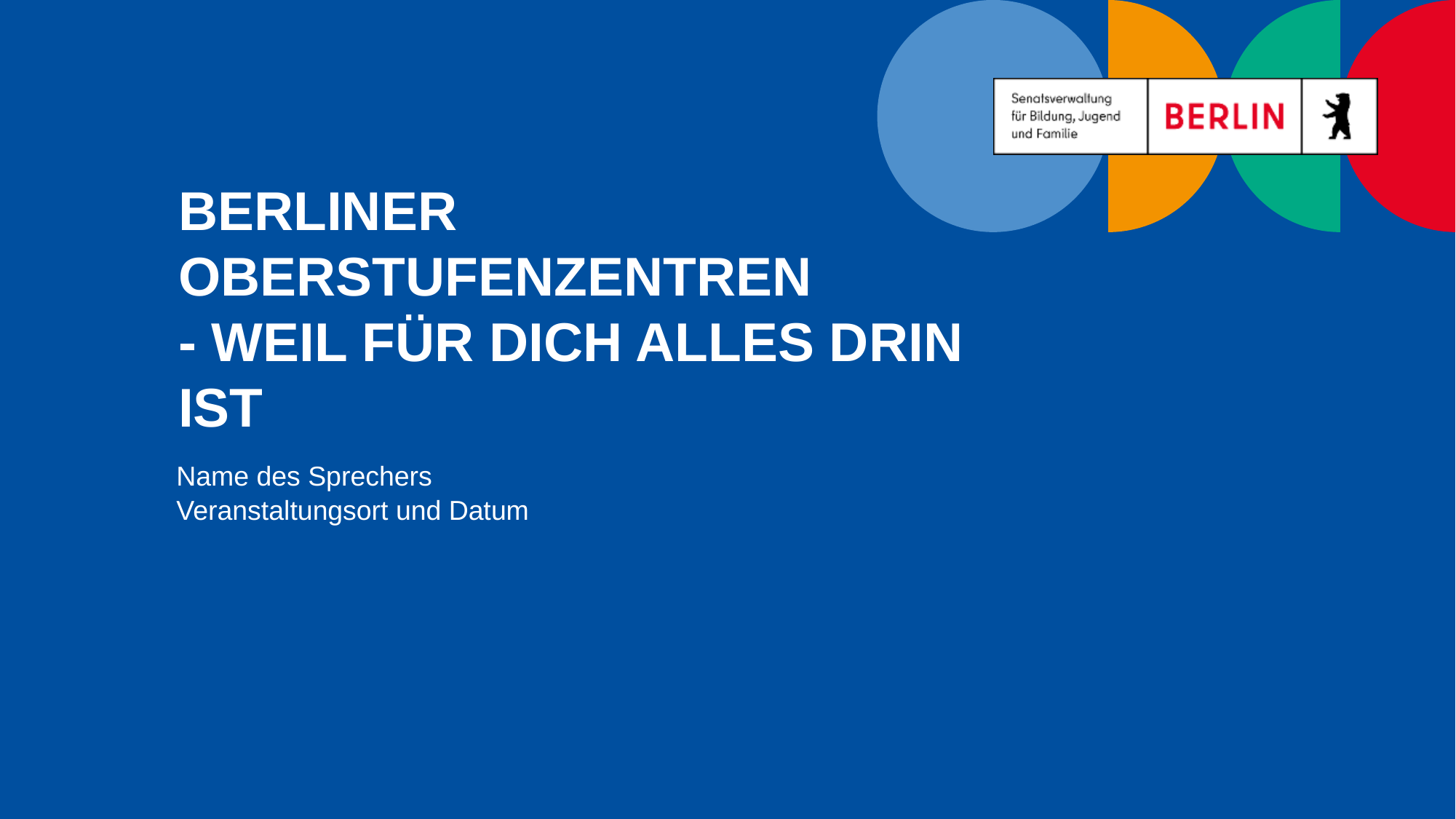

# Berliner Oberstufenzentren - weil für Dich alles drin ist
Name des Sprechers
Veranstaltungsort und Datum